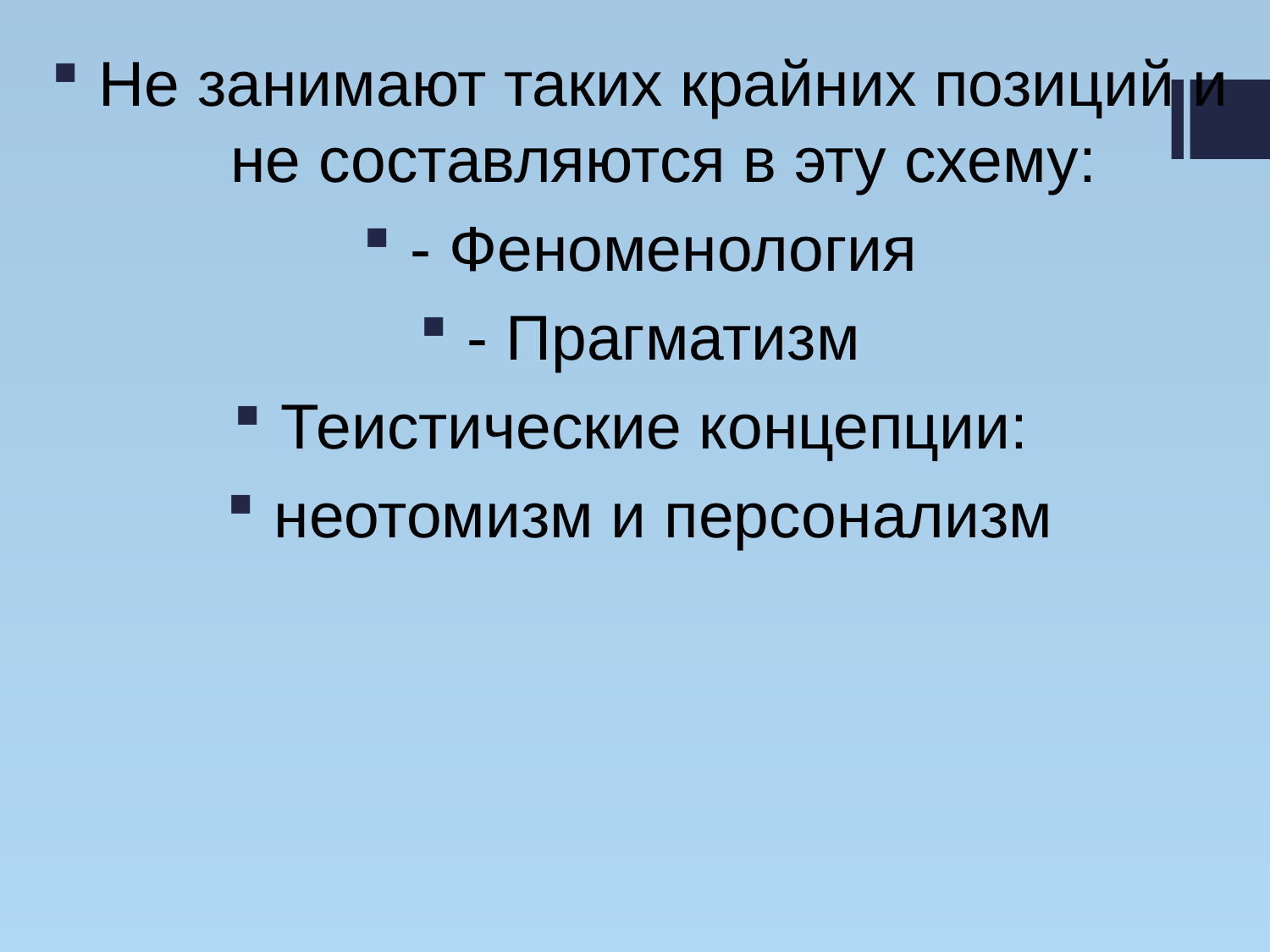

Не занимают таких крайних позиций и не составляются в эту схему:
- Феноменология
- Прагматизм
Теистические концепции:
неотомизм и персонализм